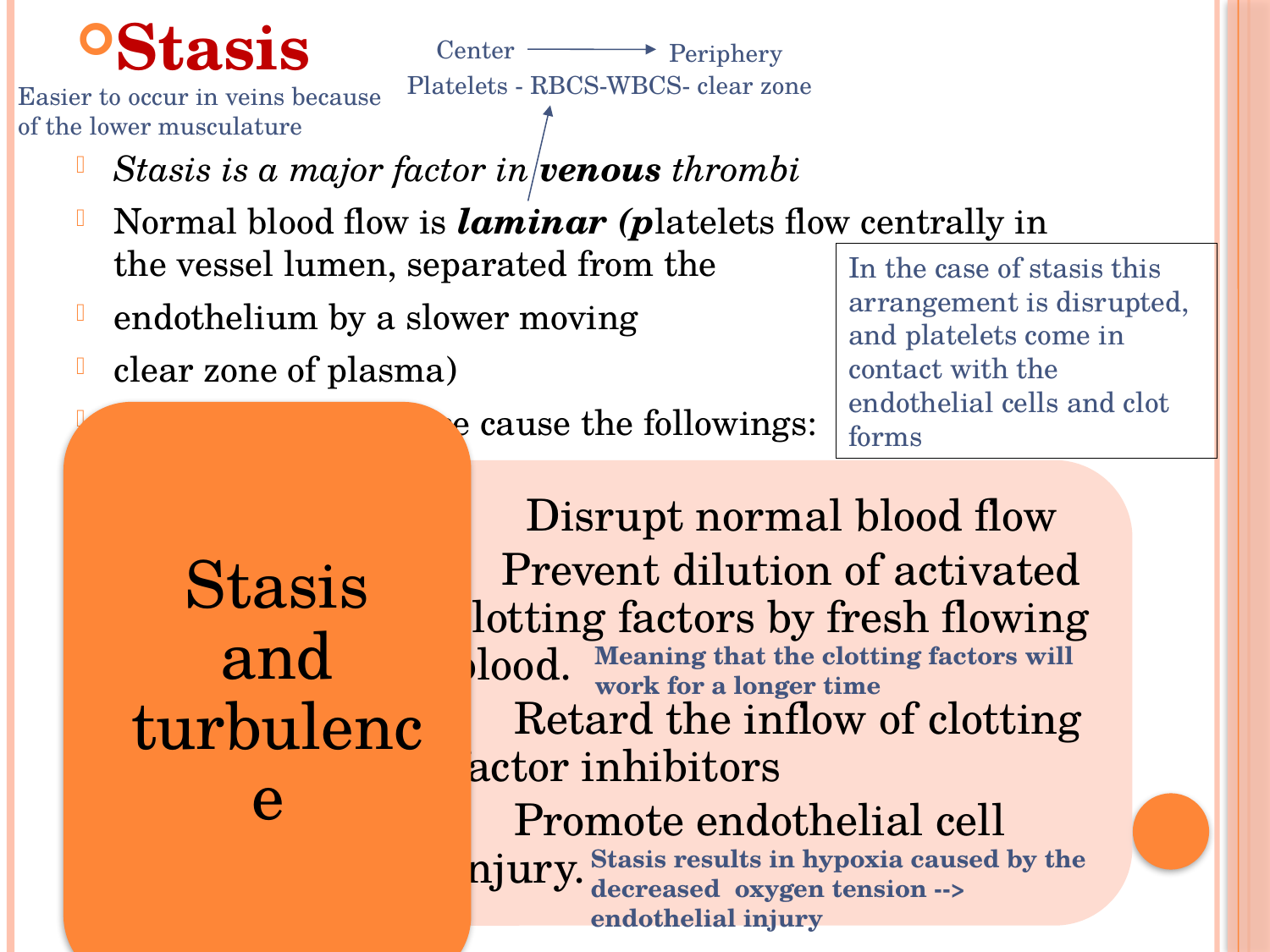

Stasis

Stasis is a major factor in venous thrombi
Normal blood flow is laminar (platelets flow centrally in the vessel lumen, separated from the
endothelium by a slower moving
clear zone of plasma)
Stasis and turbulence cause the followings:
Center
Periphery
Platelets - RBCS-WBCS- clear zone
Easier to occur in veins because of the lower musculature
In the case of stasis this arrangement is disrupted, and platelets come in contact with the endothelial cells and clot forms
      Disrupt normal blood flow
    Prevent dilution of activated clotting factors by fresh flowing blood.
     Retard the inflow of clotting factor inhibitors
     Promote endothelial cell injury.
Stasis and turbulence
Meaning that the clotting factors will work for a longer time
Stasis results in hypoxia caused by the decreased  oxygen tension --> endothelial injury